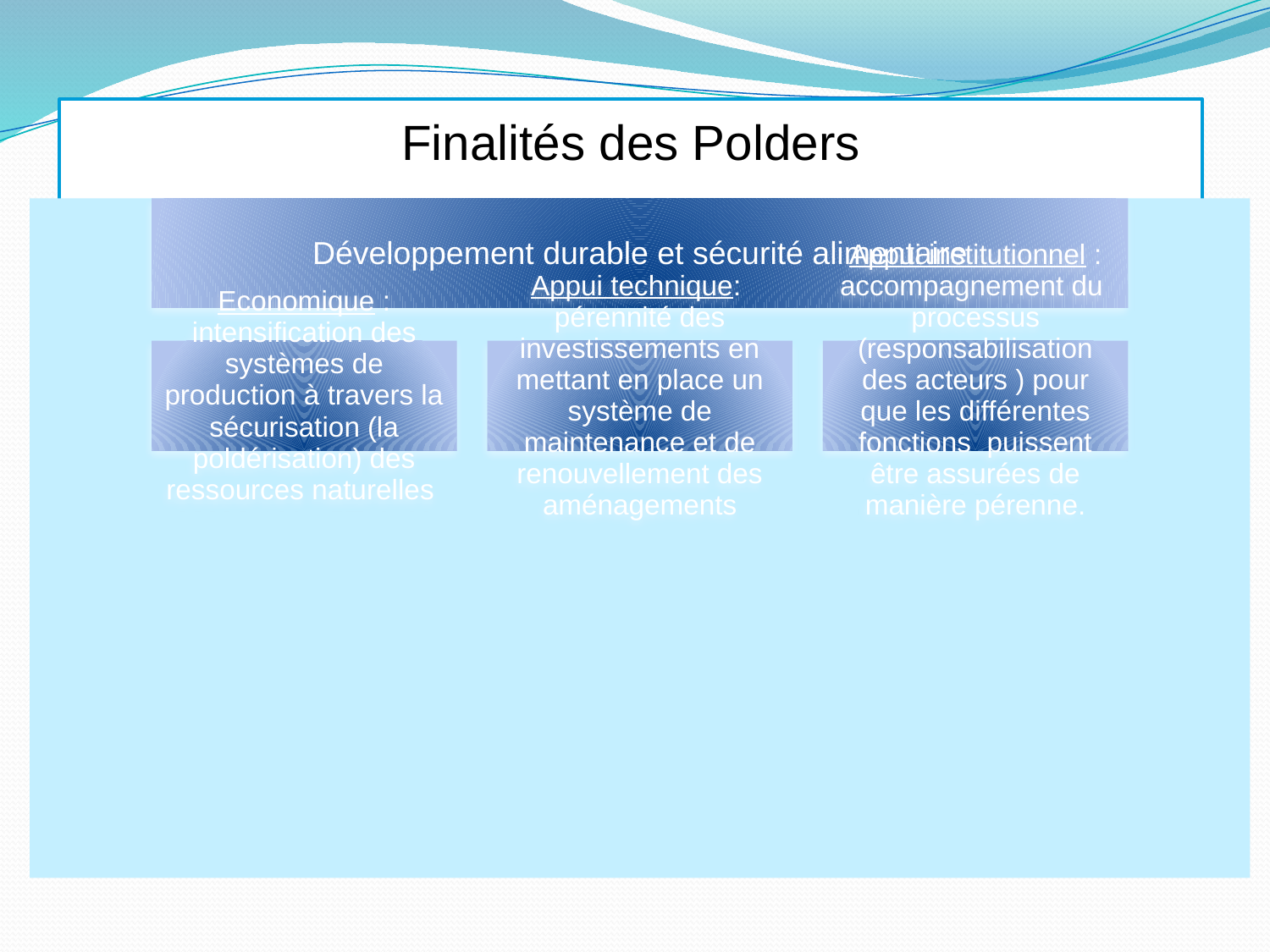

# Finalités des Polders
Développement durable et sécurité alimentaire
Economique : intensification des systèmes de production à travers la sécurisation (la poldérisation) des ressources naturelles
Appui technique:  pérennité des investissements en mettant en place un système de maintenance et de renouvellement des aménagements